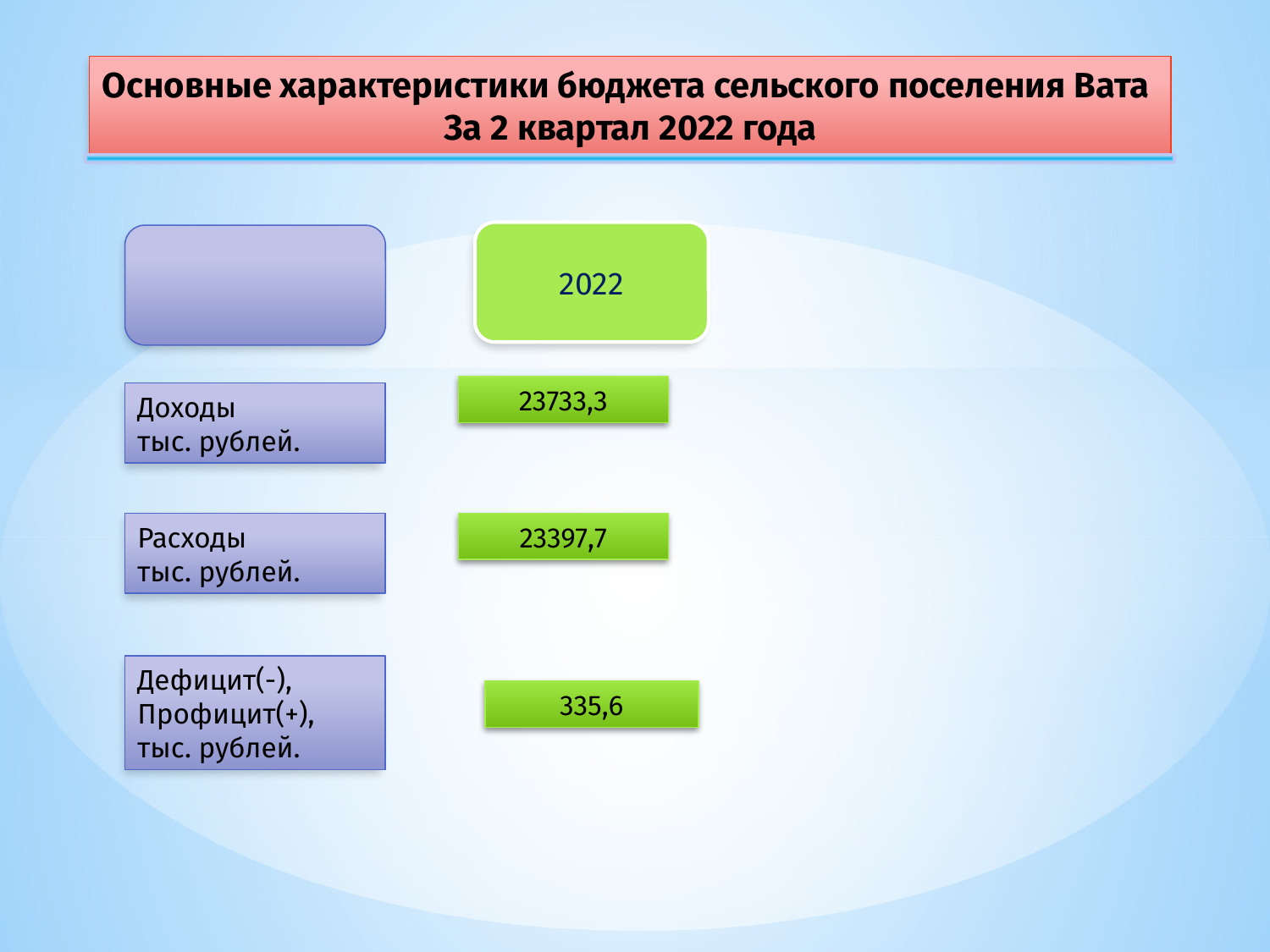

Основные характеристики бюджета сельского поселения Вата
За 2 квартал 2022 года

2022

23733,3
Доходы
тыс. рублей.
23397,7
Расходы
тыс. рублей.
Дефицит(-),
Профицит(+),
тыс. рублей.
335,6